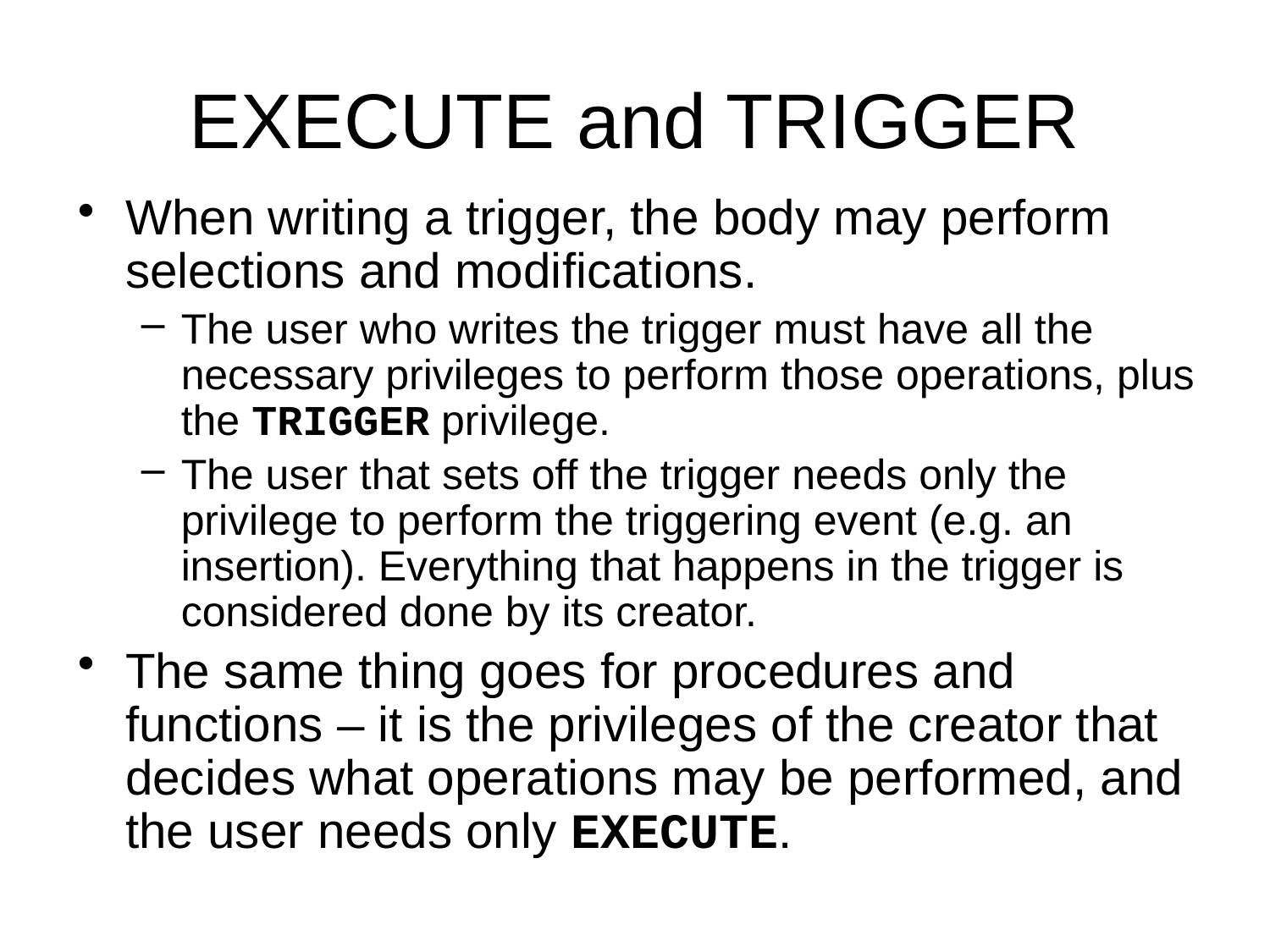

# EXECUTE and TRIGGER
When writing a trigger, the body may perform selections and modifications.
The user who writes the trigger must have all the necessary privileges to perform those operations, plus the TRIGGER privilege.
The user that sets off the trigger needs only the privilege to perform the triggering event (e.g. an insertion). Everything that happens in the trigger is considered done by its creator.
The same thing goes for procedures and functions – it is the privileges of the creator that decides what operations may be performed, and the user needs only EXECUTE.